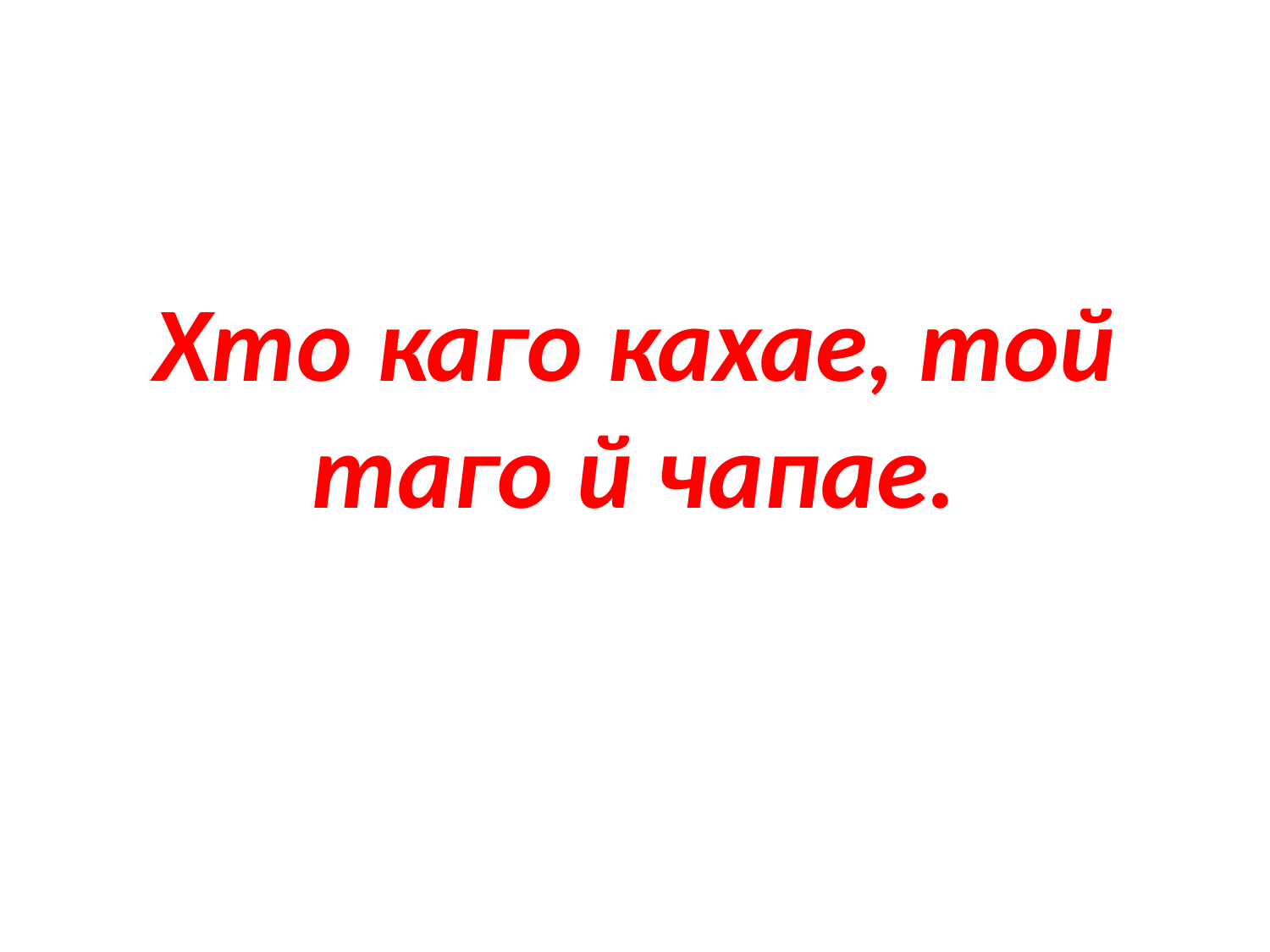

#

Хто каго кахае, той таго й чапае.